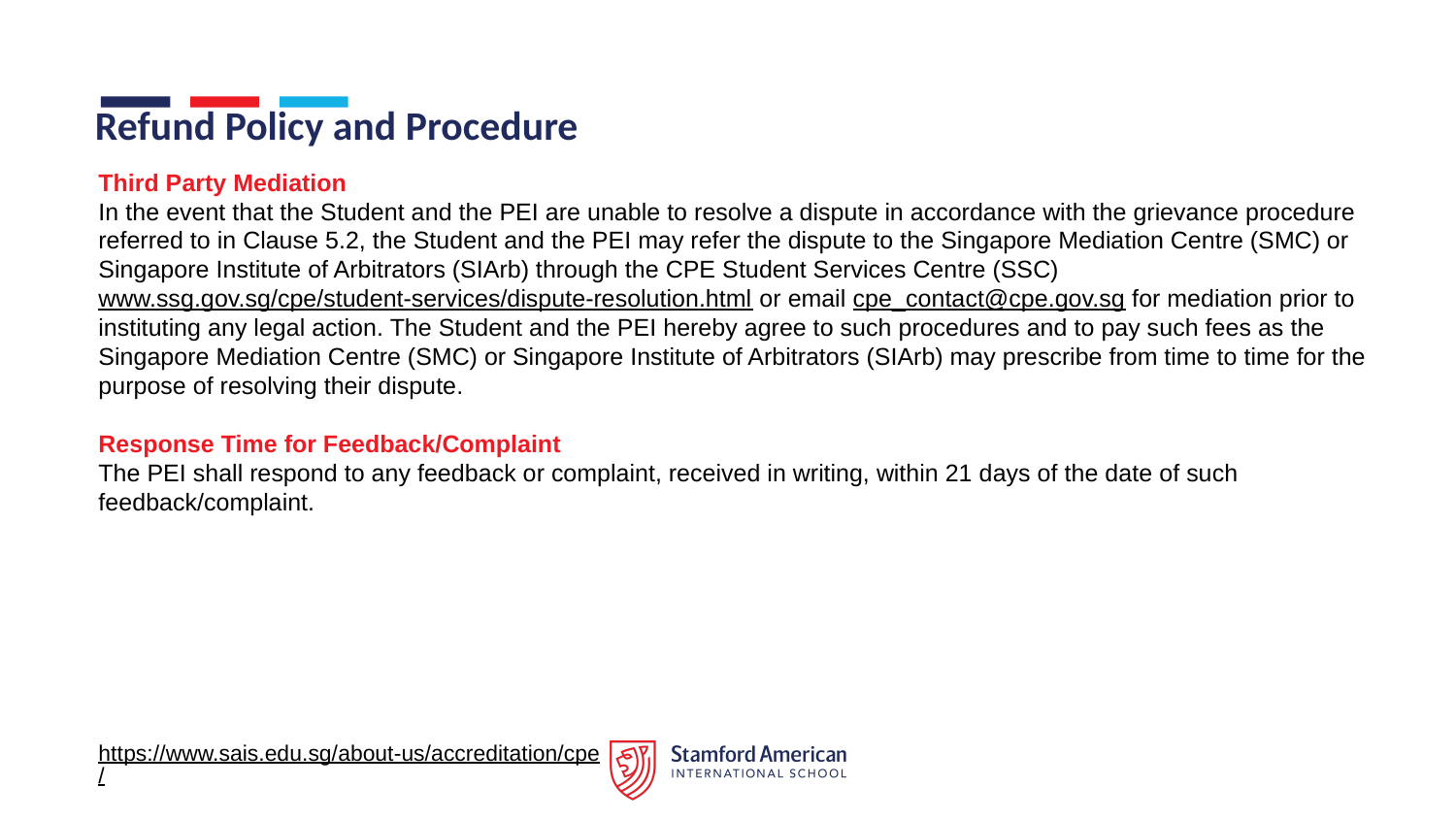

# Refund Policy and Procedure
Third Party Mediation
In the event that the Student and the PEI are unable to resolve a dispute in accordance with the grievance procedure referred to in Clause 5.2, the Student and the PEI may refer the dispute to the Singapore Mediation Centre (SMC) or Singapore Institute of Arbitrators (SIArb) through the CPE Student Services Centre (SSC) www.ssg.gov.sg/cpe/student-services/dispute-resolution.html or email cpe_contact@cpe.gov.sg for mediation prior to instituting any legal action. The Student and the PEI hereby agree to such procedures and to pay such fees as the Singapore Mediation Centre (SMC) or Singapore Institute of Arbitrators (SIArb) may prescribe from time to time for the purpose of resolving their dispute.

Response Time for Feedback/Complaint
The PEI shall respond to any feedback or complaint, received in writing, within 21 days of the date of such feedback/complaint.
https://www.sais.edu.sg/about-us/accreditation/cpe/